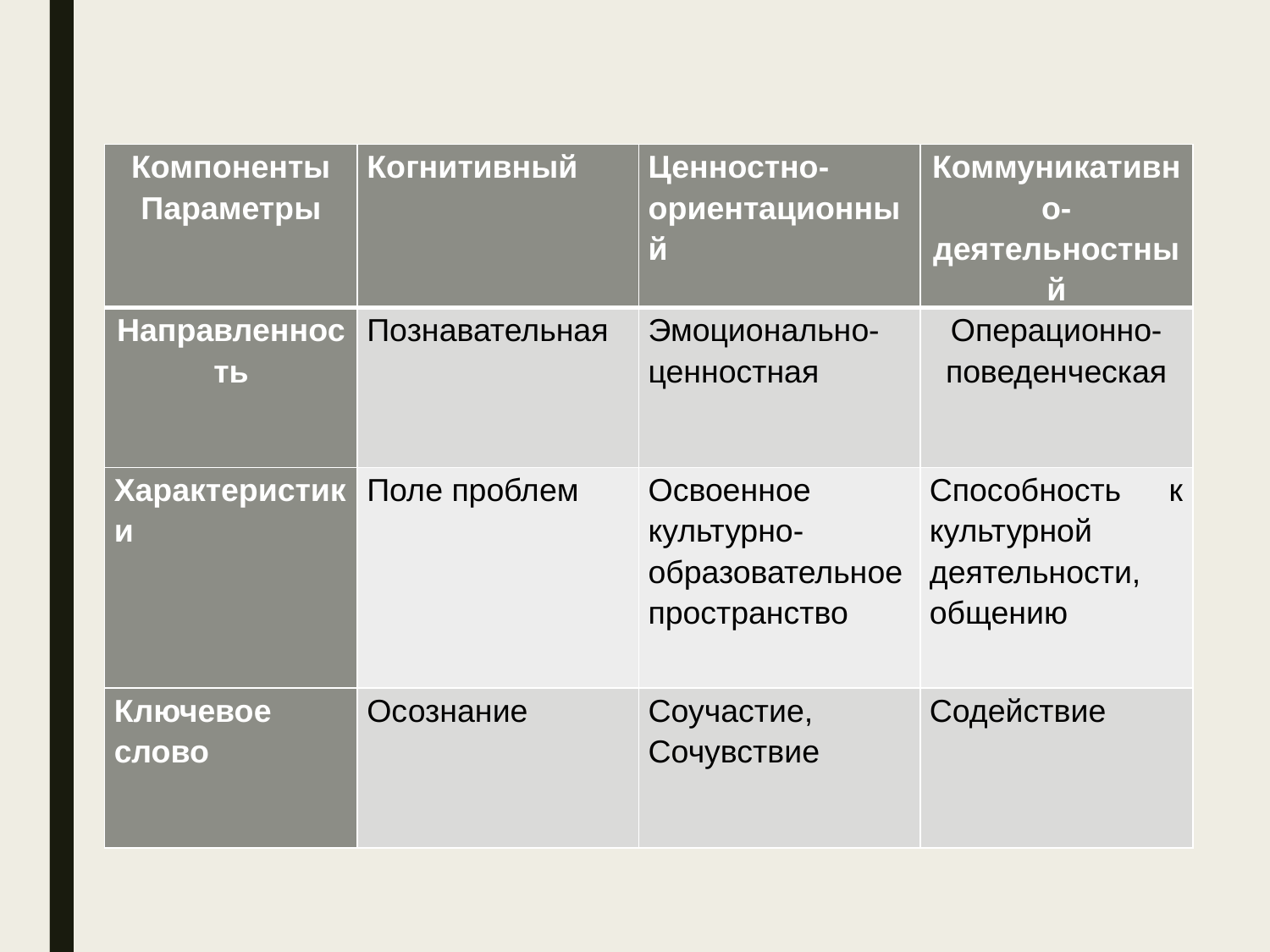

| Компоненты Параметры | Когнитивный | Ценностно-ориентационный | Коммуникативно-деятельностный |
| --- | --- | --- | --- |
| Направленность | Познавательная | Эмоционально-ценностная | Операционно-поведенческая |
| Характеристики | Поле проблем | Освоенное культурно-образовательное пространство | Способность к культурной деятельности, общению |
| Ключевое слово | Осознание | Соучастие, Сочувствие | Содействие |